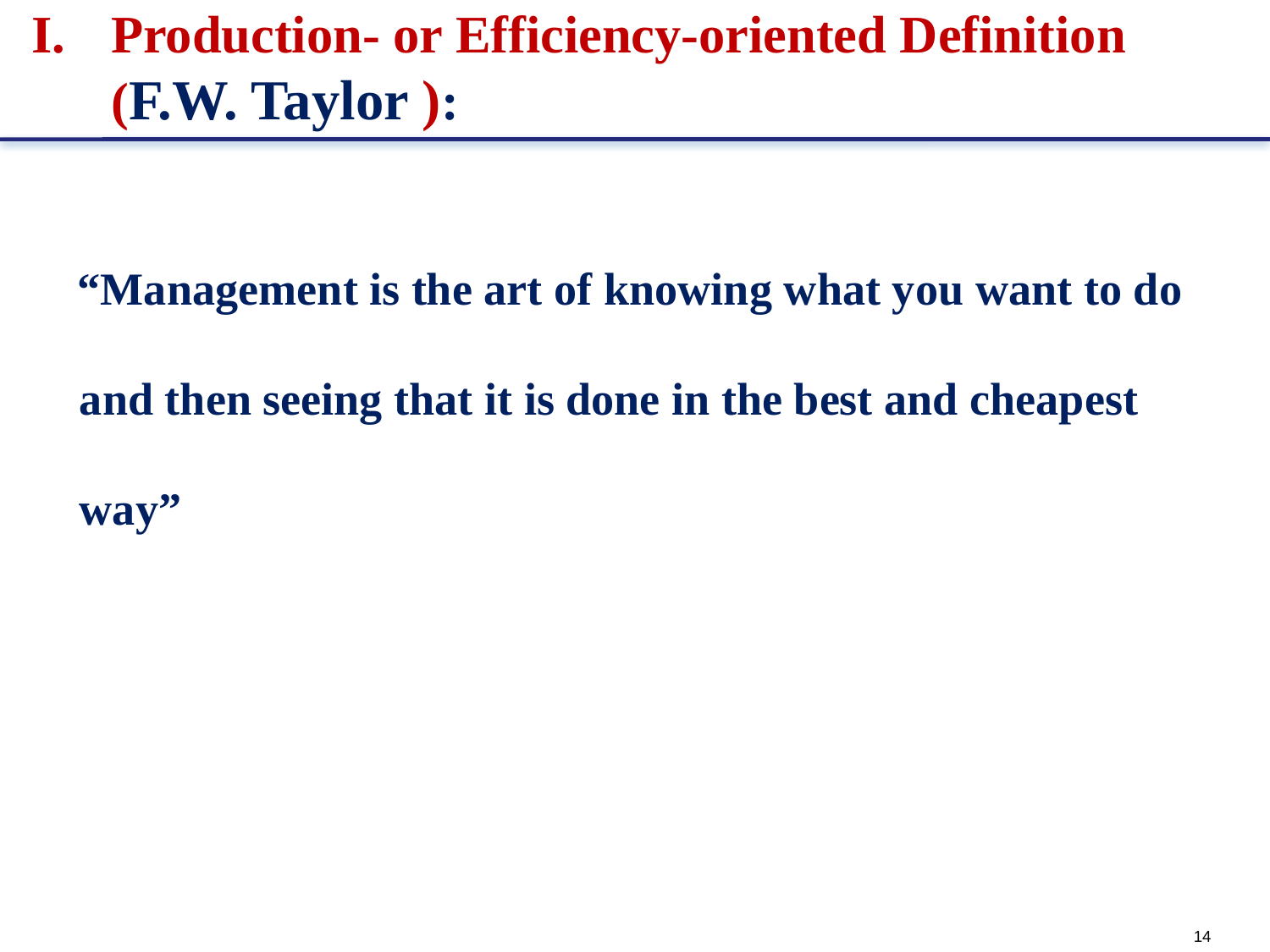

Production- or Efficiency-oriented Definition (F.W. Taylor ):

    “Management is the art of knowing what you want to do and then seeing that it is done in the best and cheapest way”